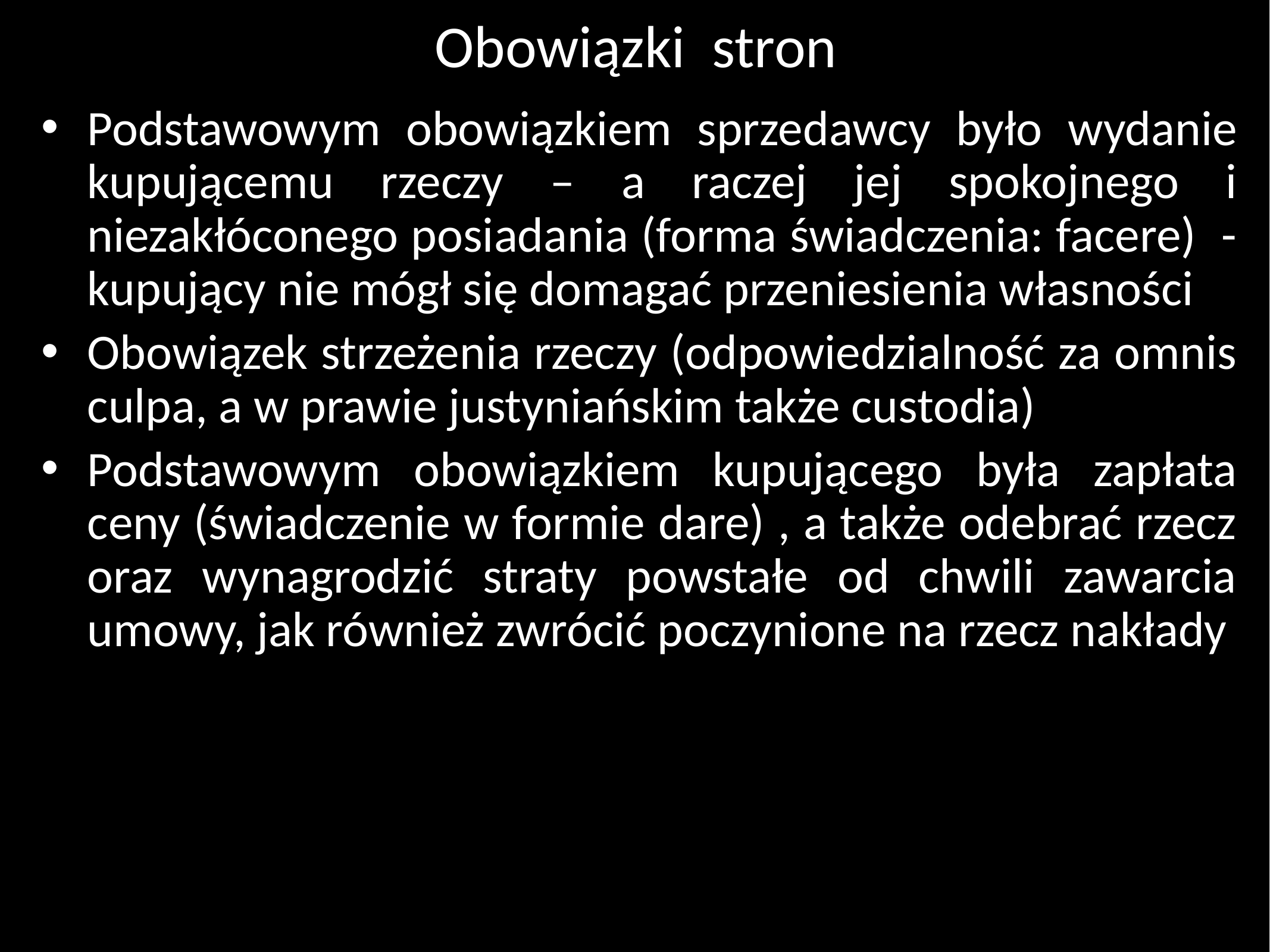

# Obowiązki  stron
Podstawowym obowiązkiem sprzedawcy było wydanie kupującemu rzeczy – a raczej jej spokojnego i niezakłóconego posiadania (forma świadczenia: facere)  - kupujący nie mógł się domagać przeniesienia własności
Obowiązek strzeżenia rzeczy (odpowiedzialność za omnis culpa, a w prawie justyniańskim także custodia)
Podstawowym obowiązkiem kupującego była zapłata ceny (świadczenie w formie dare) , a także odebrać rzecz oraz wynagrodzić straty powstałe od chwili zawarcia umowy, jak również zwrócić poczynione na rzecz nakłady